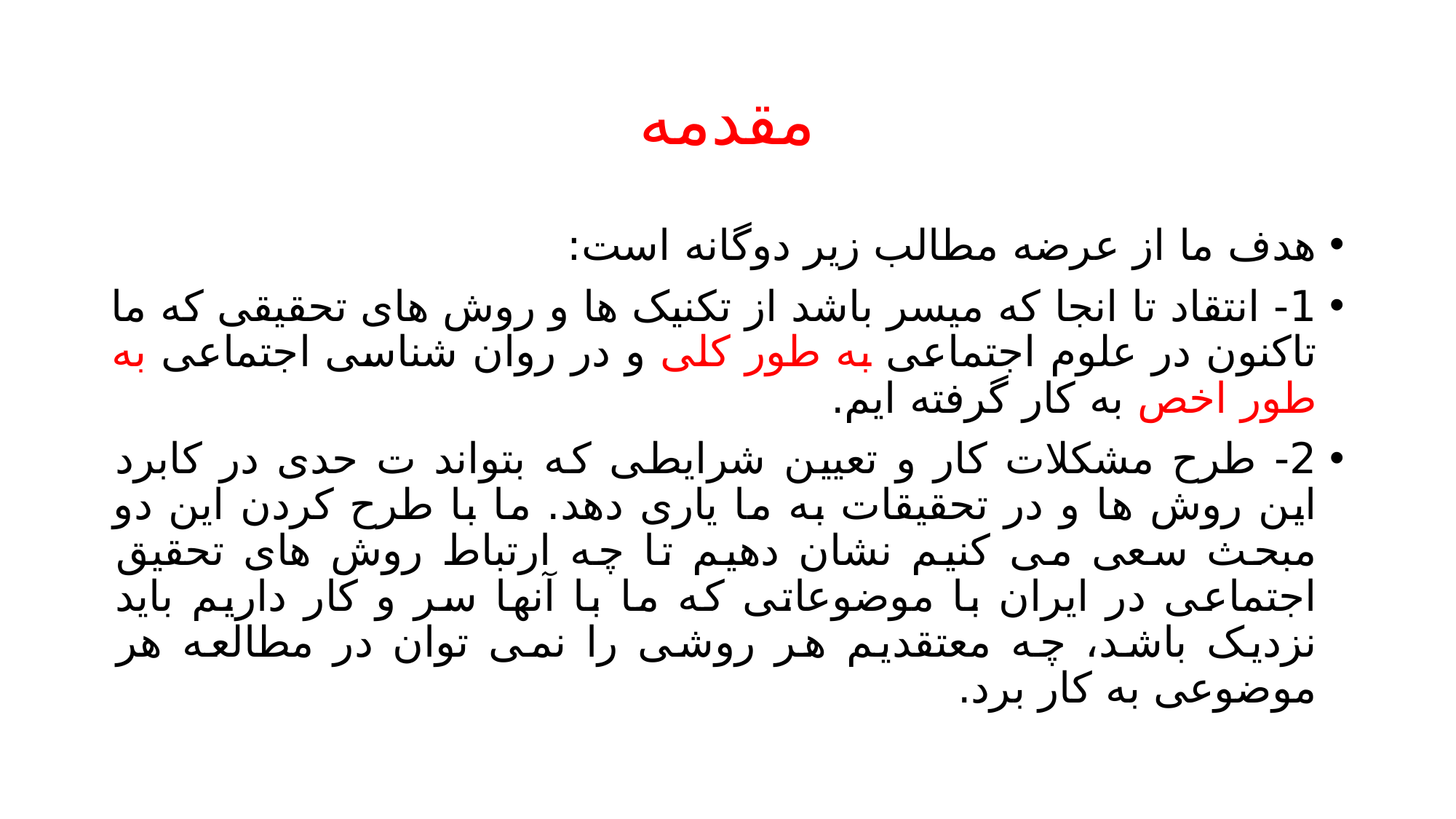

# مقدمه
هدف ما از عرضه مطالب زیر دوگانه است:
1- انتقاد تا انجا که میسر باشد از تکنیک ها و روش های تحقیقی که ما تاکنون در علوم اجتماعی به طور کلی و در روان شناسی اجتماعی به طور اخص به کار گرفته ایم.
2- طرح مشکلات کار و تعیین شرایطی که بتواند ت حدی در کابرد این روش ها و در تحقیقات به ما یاری دهد. ما با طرح کردن این دو مبحث سعی می کنیم نشان دهیم تا چه ارتباط روش های تحقیق اجتماعی در ایران با موضوعاتی که ما با آنها سر و کار داریم باید نزدیک باشد، چه معتقدیم هر روشی را نمی توان در مطالعه هر موضوعی به کار برد.